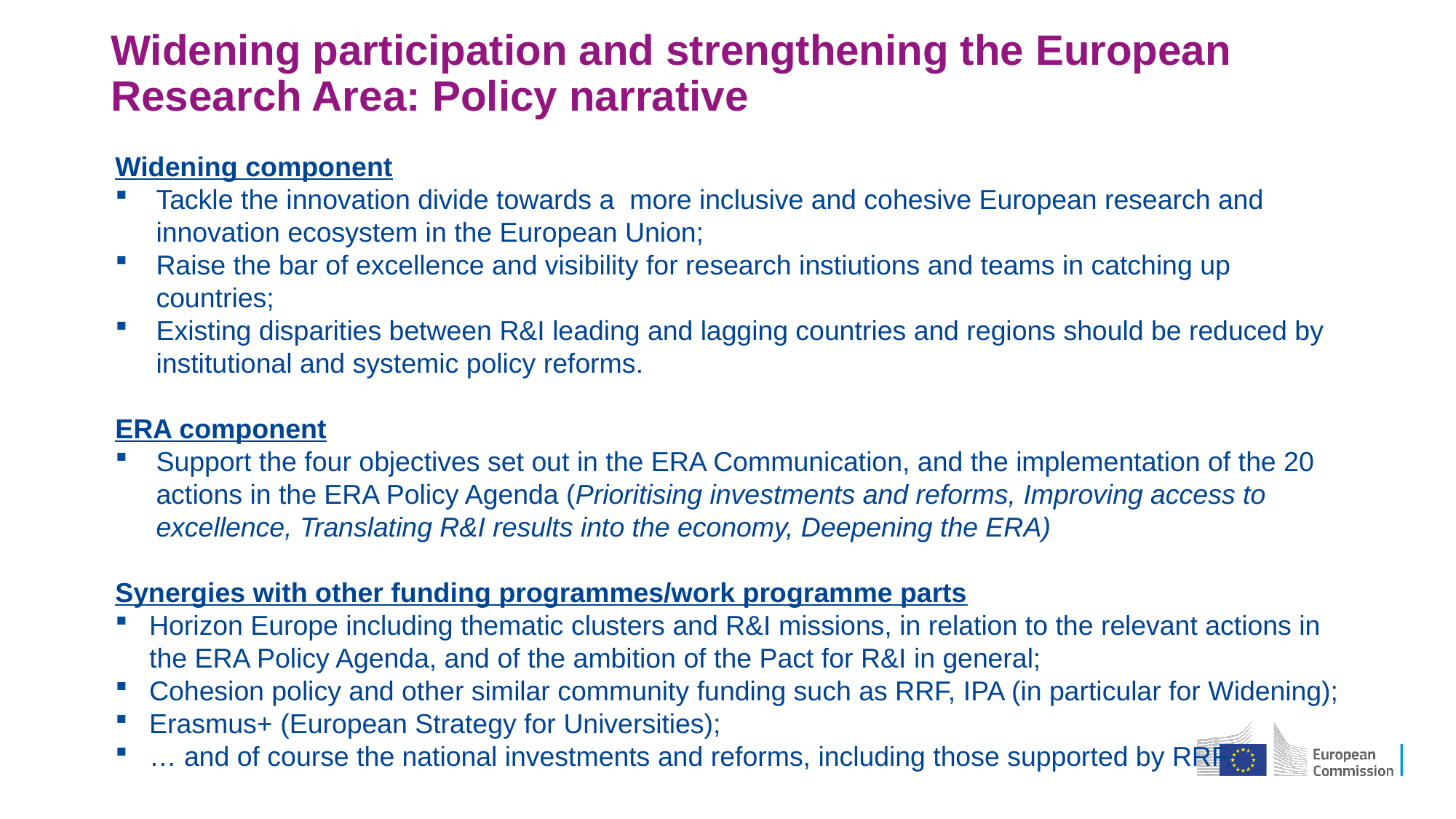

# Widening participation and strengthening the European Research Area: Policy narrative
Widening component
Tackle the innovation divide towards a  more inclusive and cohesive European research and innovation ecosystem in the European Union;
Raise the bar of excellence and visibility for research instiutions and teams in catching up countries;
Existing disparities between R&I leading and lagging countries and regions should be reduced by institutional and systemic policy reforms.

ERA component
Support the four objectives set out in the ERA Communication, and the implementation of the 20 actions in the ERA Policy Agenda (Prioritising investments and reforms, Improving access to excellence, Translating R&I results into the economy, Deepening the ERA)

Synergies with other funding programmes/work programme parts
Horizon Europe including thematic clusters and R&I missions, in relation to the relevant actions in the ERA Policy Agenda, and of the ambition of the Pact for R&I in general;
Cohesion policy and other similar community funding such as RRF, IPA (in particular for Widening);
Erasmus+ (European Strategy for Universities);
… and of course the national investments and reforms, including those supported by RRF.